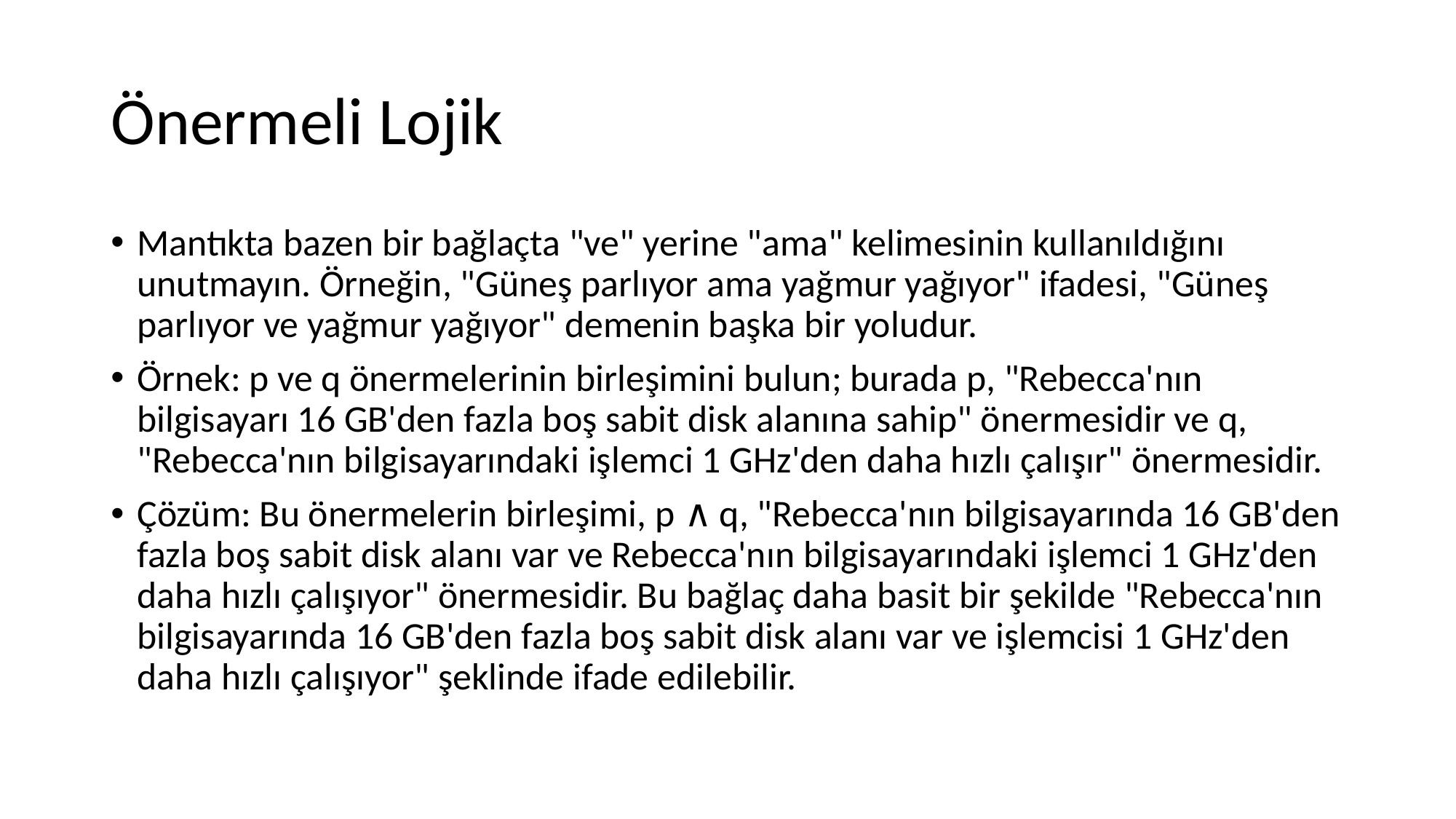

# Önermeli Lojik
Mantıkta bazen bir bağlaçta "ve" yerine "ama" kelimesinin kullanıldığını unutmayın. Örneğin, "Güneş parlıyor ama yağmur yağıyor" ifadesi, "Güneş parlıyor ve yağmur yağıyor" demenin başka bir yoludur.
Örnek: p ve q önermelerinin birleşimini bulun; burada p, "Rebecca'nın bilgisayarı 16 GB'den fazla boş sabit disk alanına sahip" önermesidir ve q, "Rebecca'nın bilgisayarındaki işlemci 1 GHz'den daha hızlı çalışır" önermesidir.
Çözüm: Bu önermelerin birleşimi, p ∧ q, "Rebecca'nın bilgisayarında 16 GB'den fazla boş sabit disk alanı var ve Rebecca'nın bilgisayarındaki işlemci 1 GHz'den daha hızlı çalışıyor" önermesidir. Bu bağlaç daha basit bir şekilde "Rebecca'nın bilgisayarında 16 GB'den fazla boş sabit disk alanı var ve işlemcisi 1 GHz'den daha hızlı çalışıyor" şeklinde ifade edilebilir.